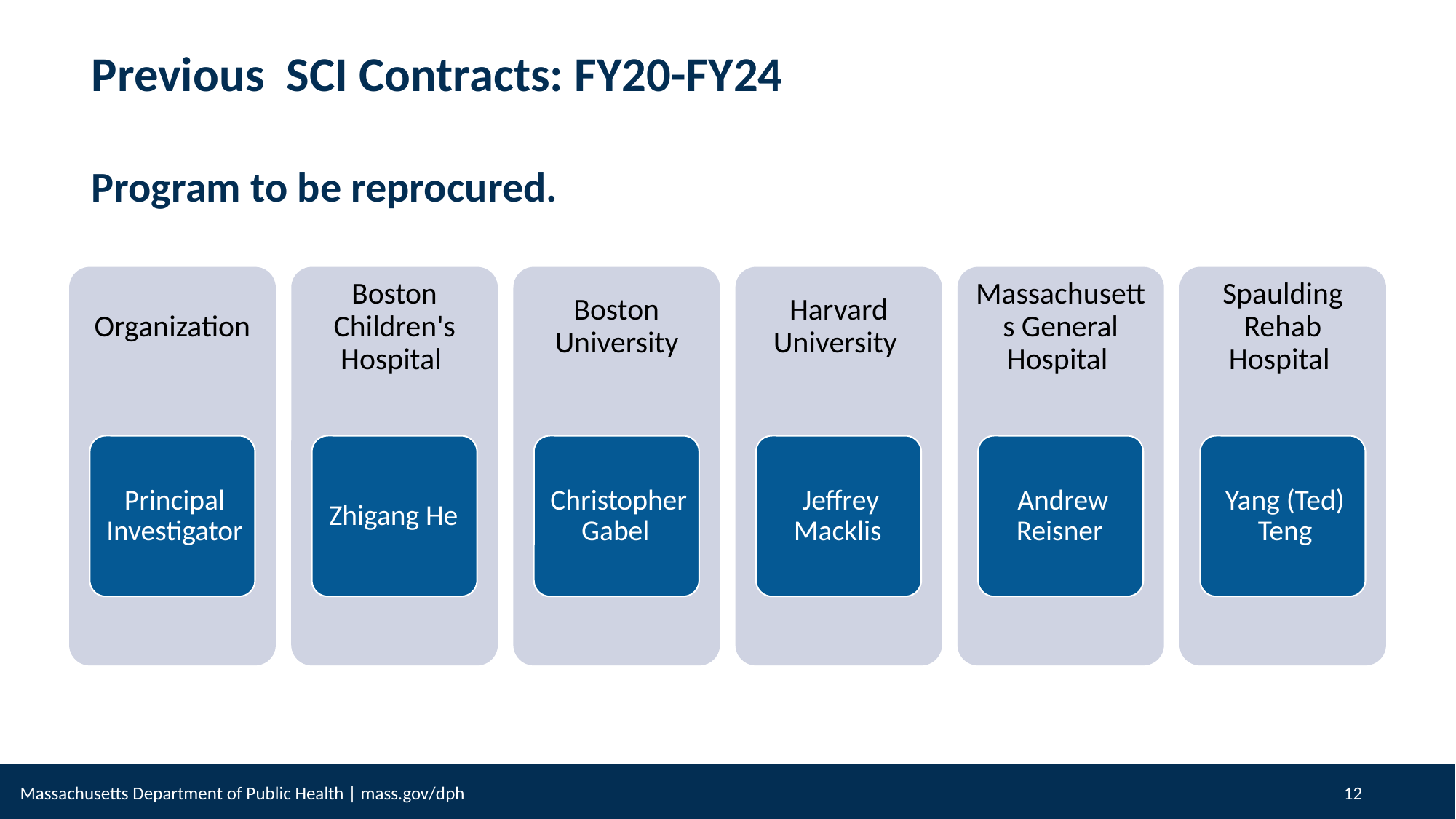

Previous  SCI Contracts: FY20-FY24

Program to be reprocured.

Organization
Principal Investigator
Boston Children's Hospital
Zhigang He
Boston University
Christopher Gabel
Harvard University
Jeffrey Macklis
Massachusetts General Hospital
Andrew Reisner
Spaulding Rehab Hospital
Yang (Ted) Teng
12

12
Massachusetts Department of Public Health | mass.gov/dph